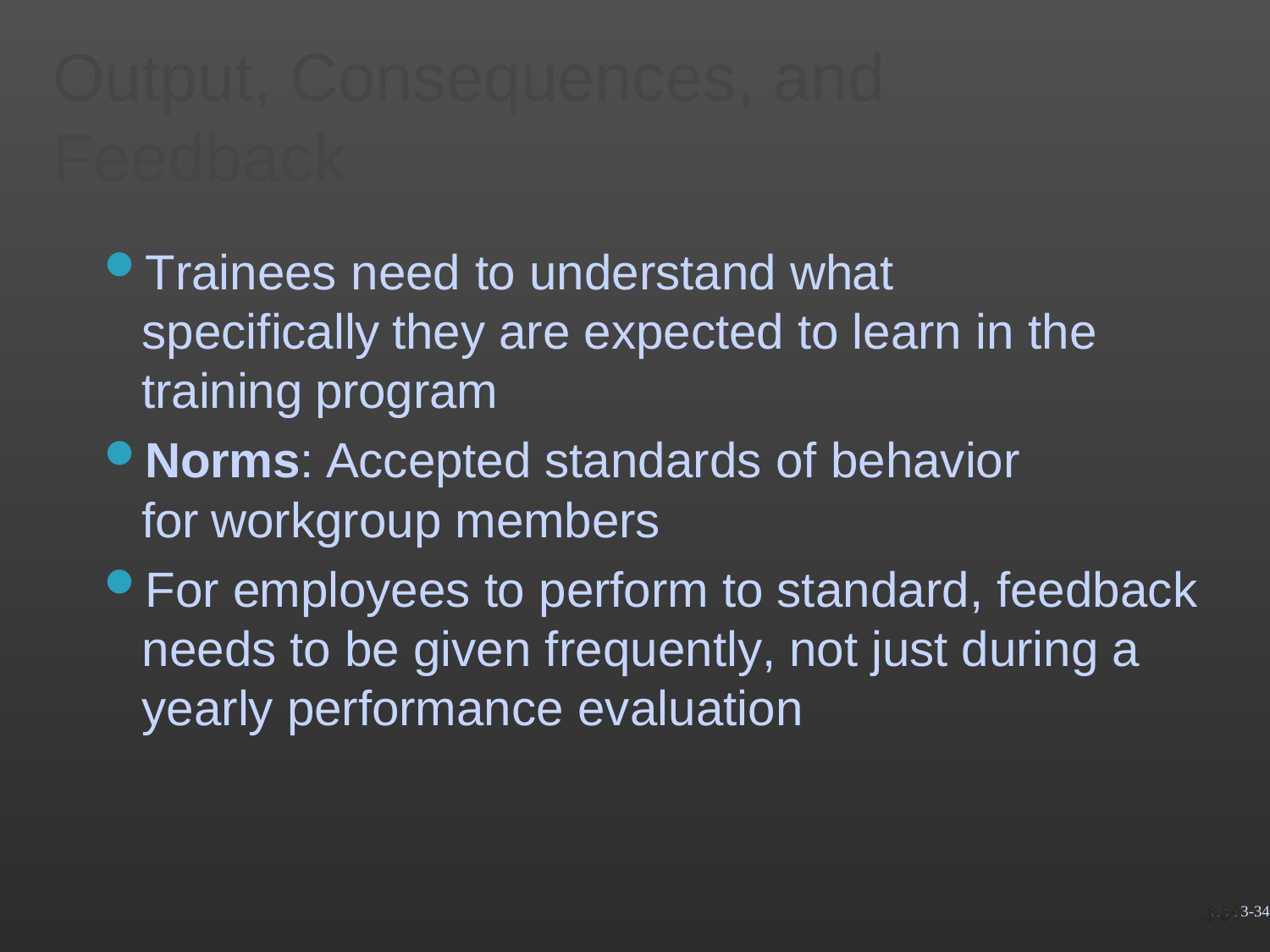

Output, Consequences, and Feedback
Trainees need to understand what specifically they are expected to learn in the training program
Norms: Accepted standards of behavior for workgroup members
For employees to perform to standard, feedback needs to be given frequently, not just during a yearly performance evaluation

3-34